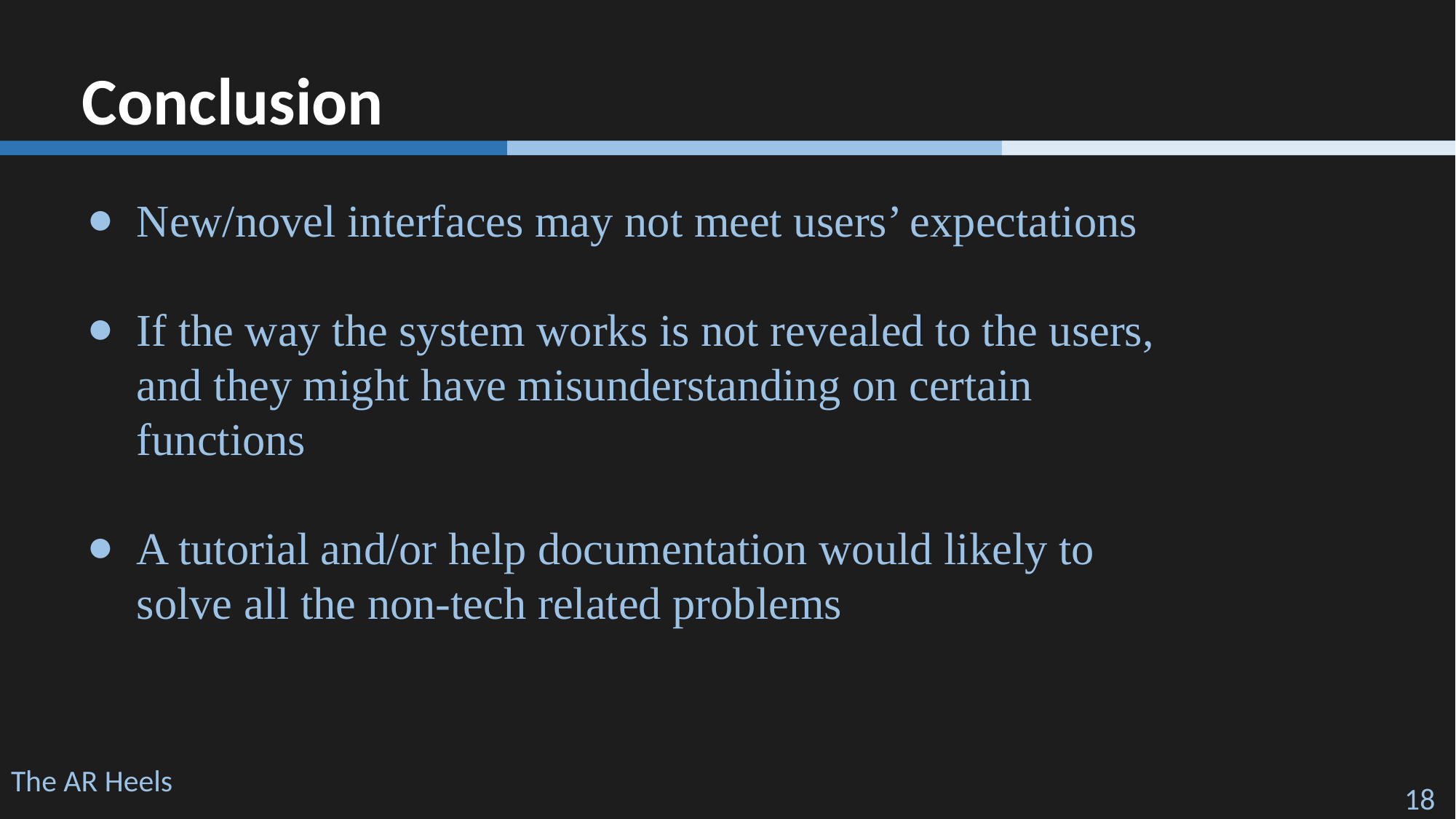

Conclusion

New/novel interfaces may not meet users’ expectations

If the way the system works is not revealed to the users, and they might have misunderstanding on certain functions

A tutorial and/or help documentation would likely to solve all the non-tech related problems

The AR Heels
		 18